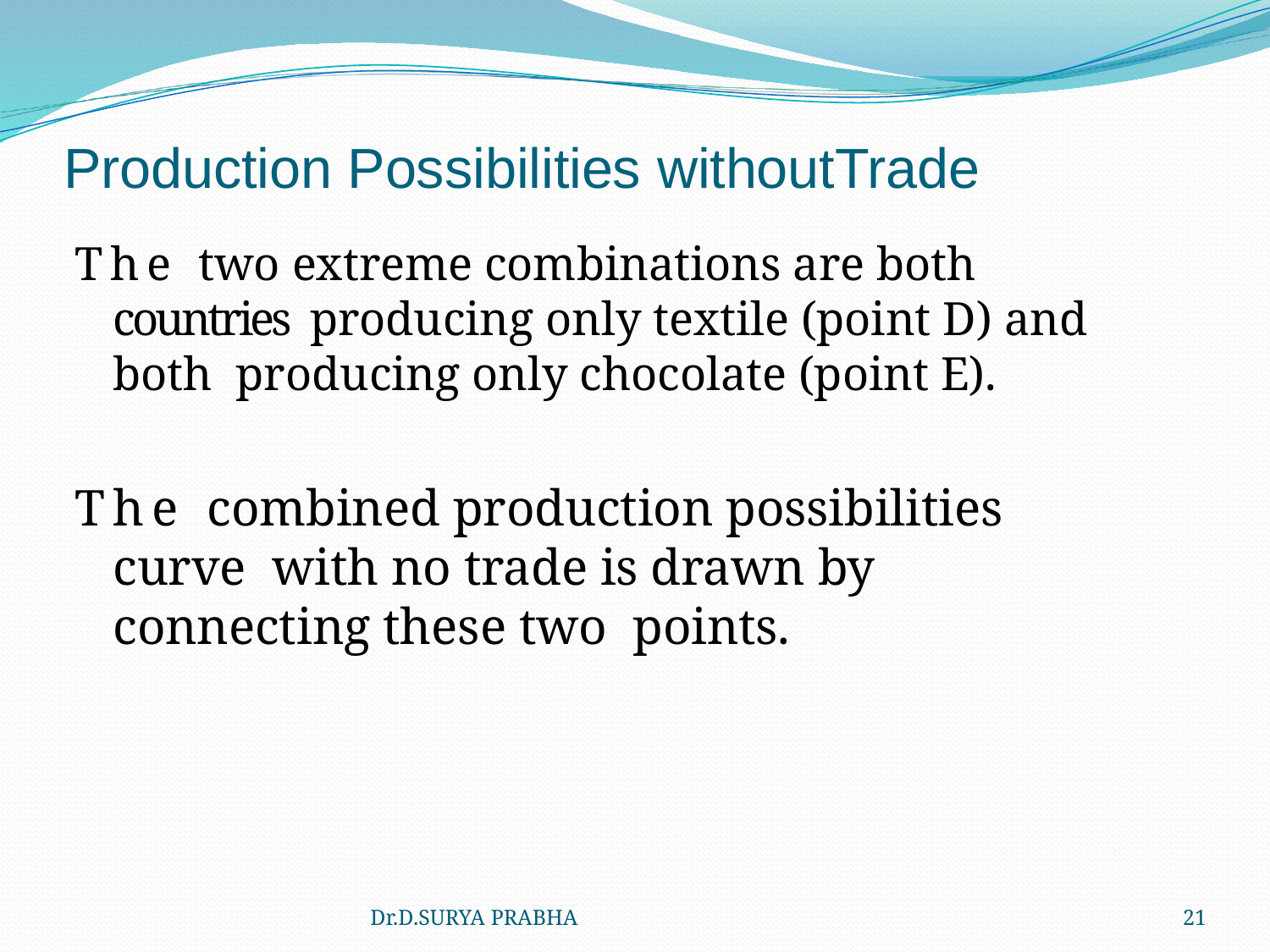

# Production Possibilities withoutTrade
The two extreme combinations are both countries  producing only textile (point D) and both  producing only chocolate (point E).

The combined production possibilities curve  with no trade is drawn by connecting these two  points.
Dr.D.SURYA PRABHA
21